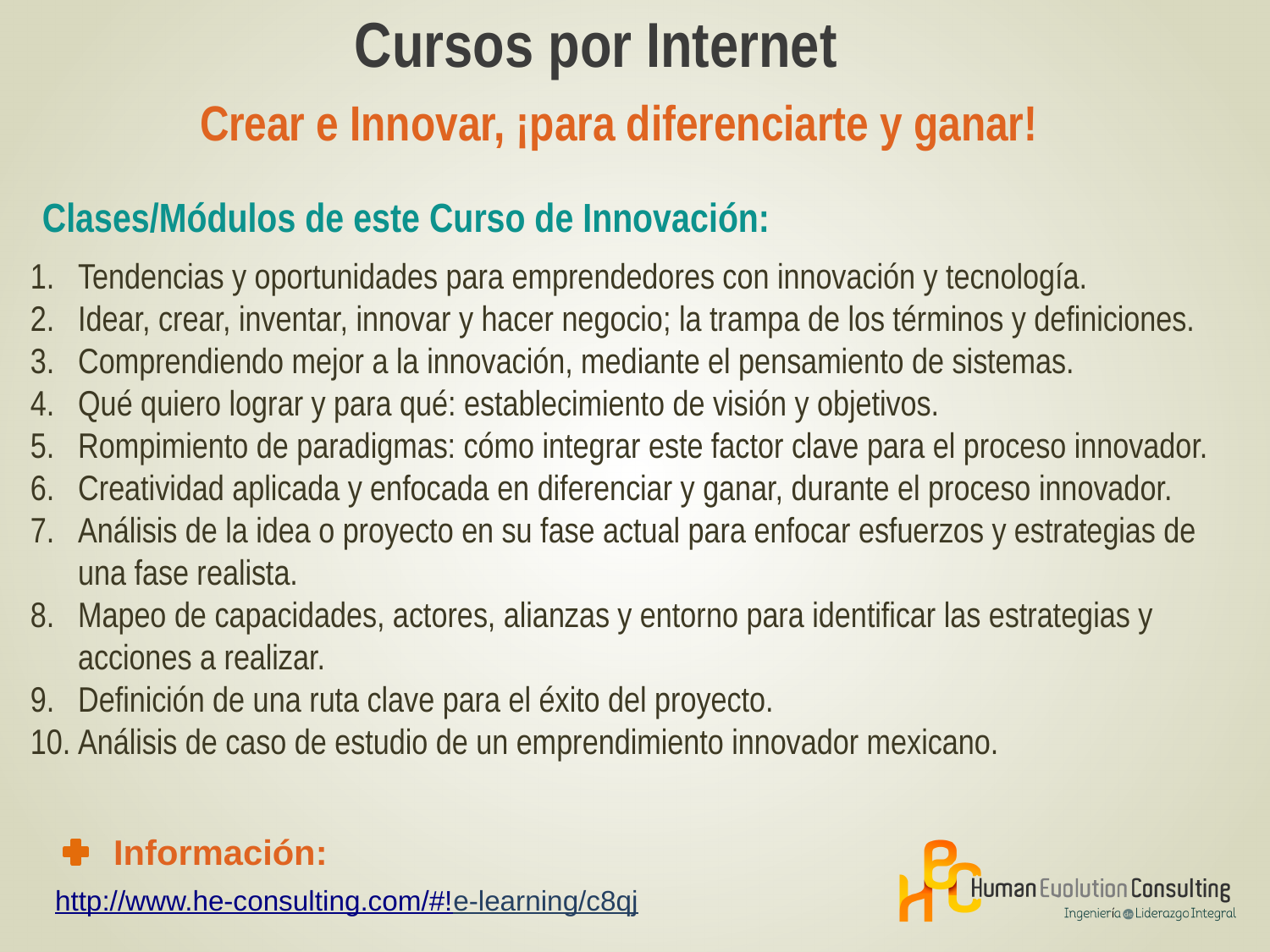

Cursos por Internet
         Crear e Innovar, ¡para diferenciarte y ganar!

Clases/Módulos de este Curso de Innovación:
Tendencias y oportunidades para emprendedores con innovación y tecnología.
Idear, crear, inventar, innovar y hacer negocio; la trampa de los términos y definiciones.
Comprendiendo mejor a la innovación, mediante el pensamiento de sistemas.
Qué quiero lograr y para qué: establecimiento de visión y objetivos.
Rompimiento de paradigmas: cómo integrar este factor clave para el proceso innovador.
Creatividad aplicada y enfocada en diferenciar y ganar, durante el proceso innovador.
Análisis de la idea o proyecto en su fase actual para enfocar esfuerzos y estrategias de una fase realista.
Mapeo de capacidades, actores, alianzas y entorno para identificar las estrategias y acciones a realizar.
Definición de una ruta clave para el éxito del proyecto.
Análisis de caso de estudio de un emprendimiento innovador mexicano.
      Información:
http://www.he-consulting.com/#!e-learning/c8qj